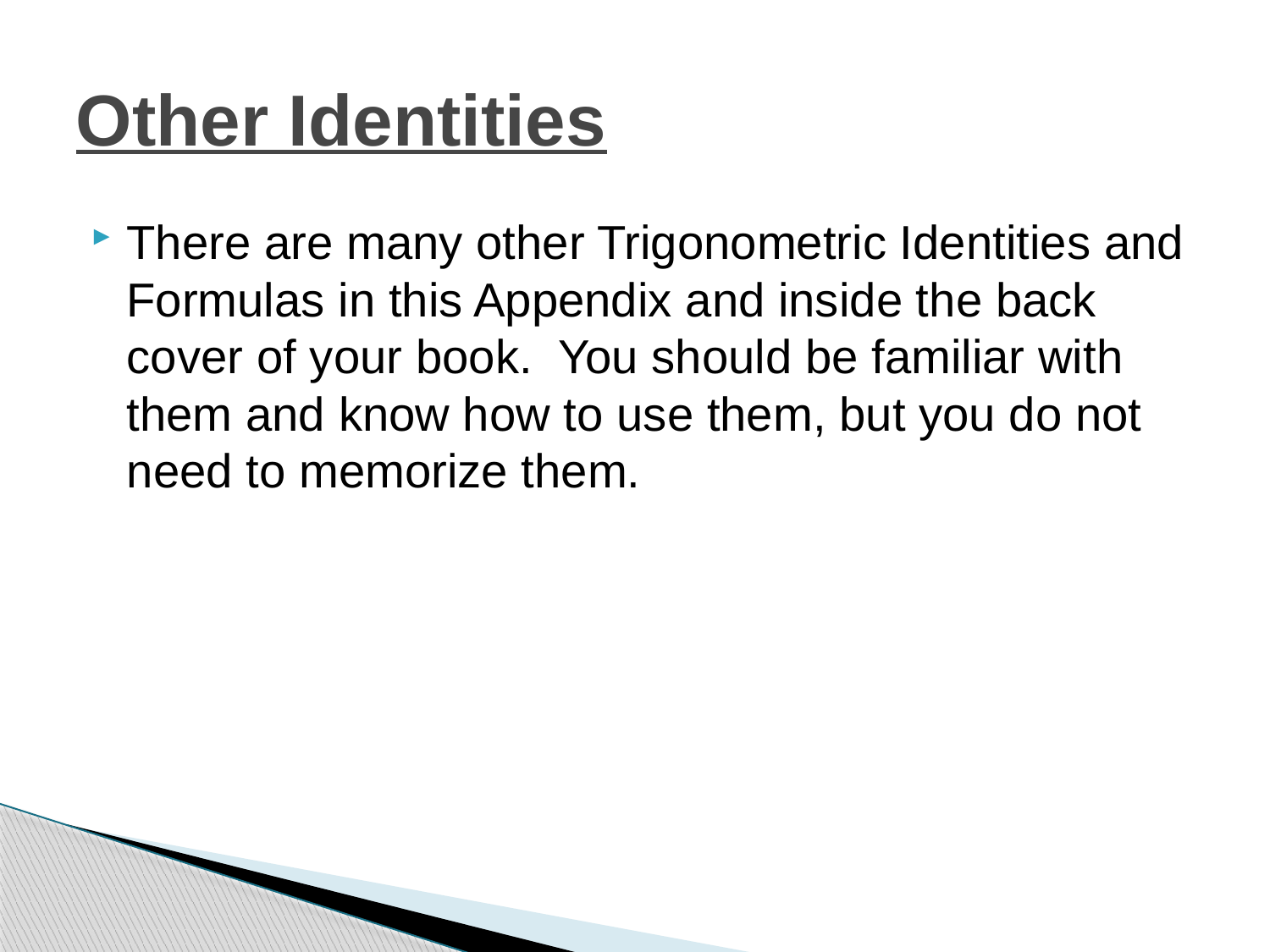

# Other Identities
There are many other Trigonometric Identities and Formulas in this Appendix and inside the back cover of your book.  You should be familiar with them and know how to use them, but you do not need to memorize them.